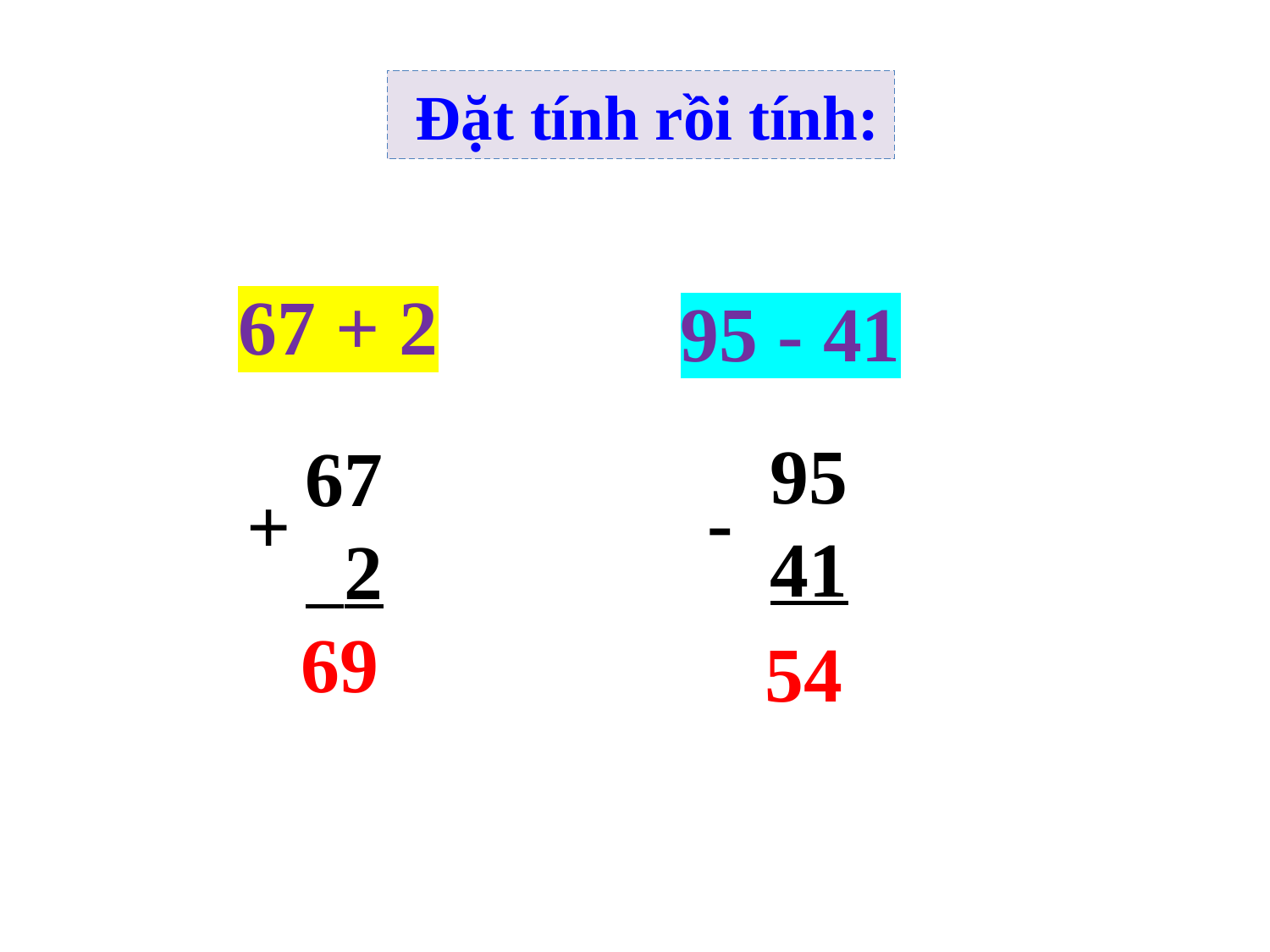

Đặt tính rồi tính:
67 + 2
95 - 41
95
41
67
  2
-
+
69
54